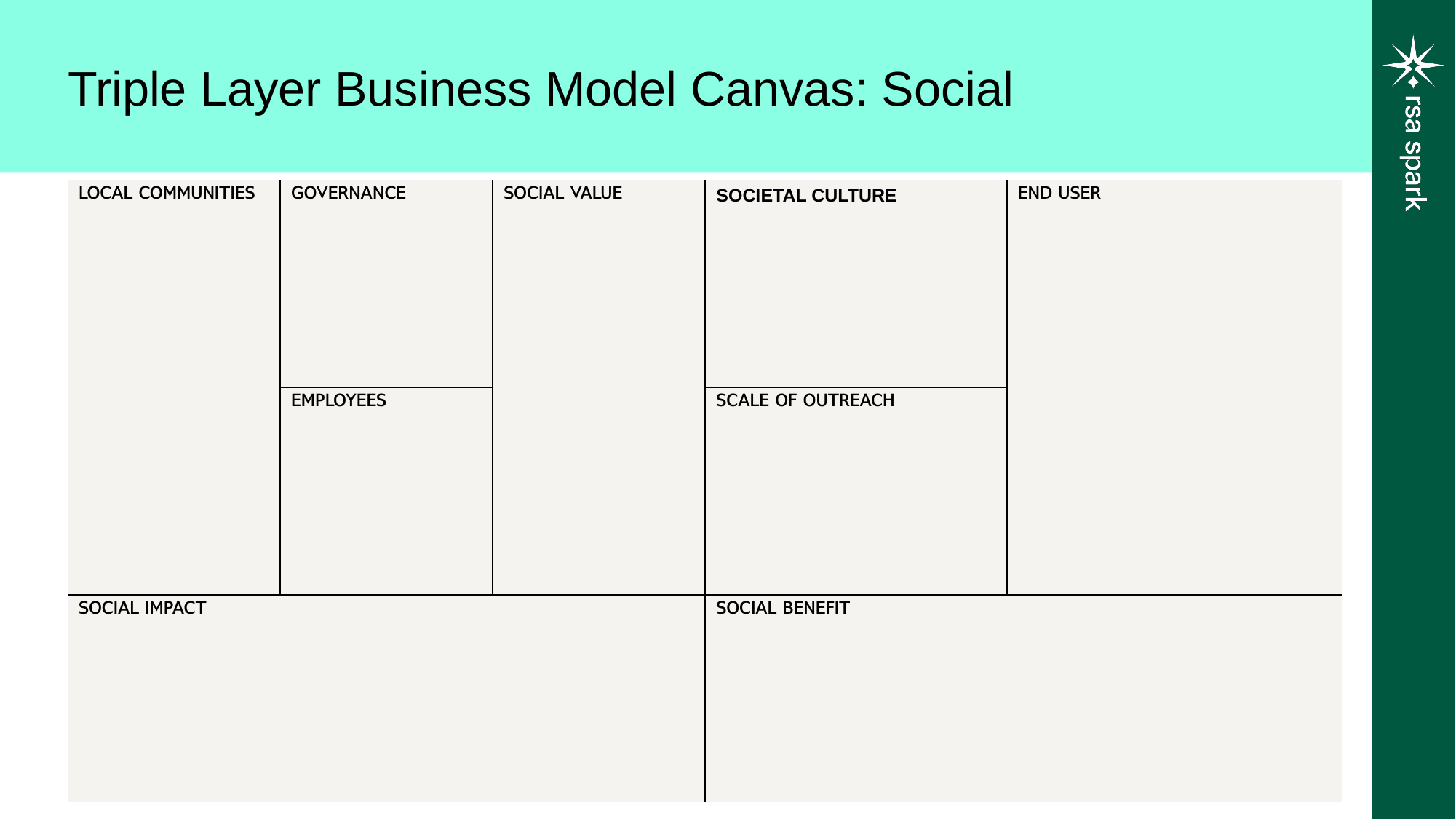

Triple Layer Business Model Canvas: Social

| LOCAL COMMUNITIES | GOVERNANCE | SOCIAL VALUE | SOCIETAL CULTURE | END USER |
| --- | --- | --- | --- | --- |
|  | EMPLOYEES |  | SCALE OF OUTREACH |  |
| SOCIAL IMPACT |  |  | SOCIAL BENEFIT |  |